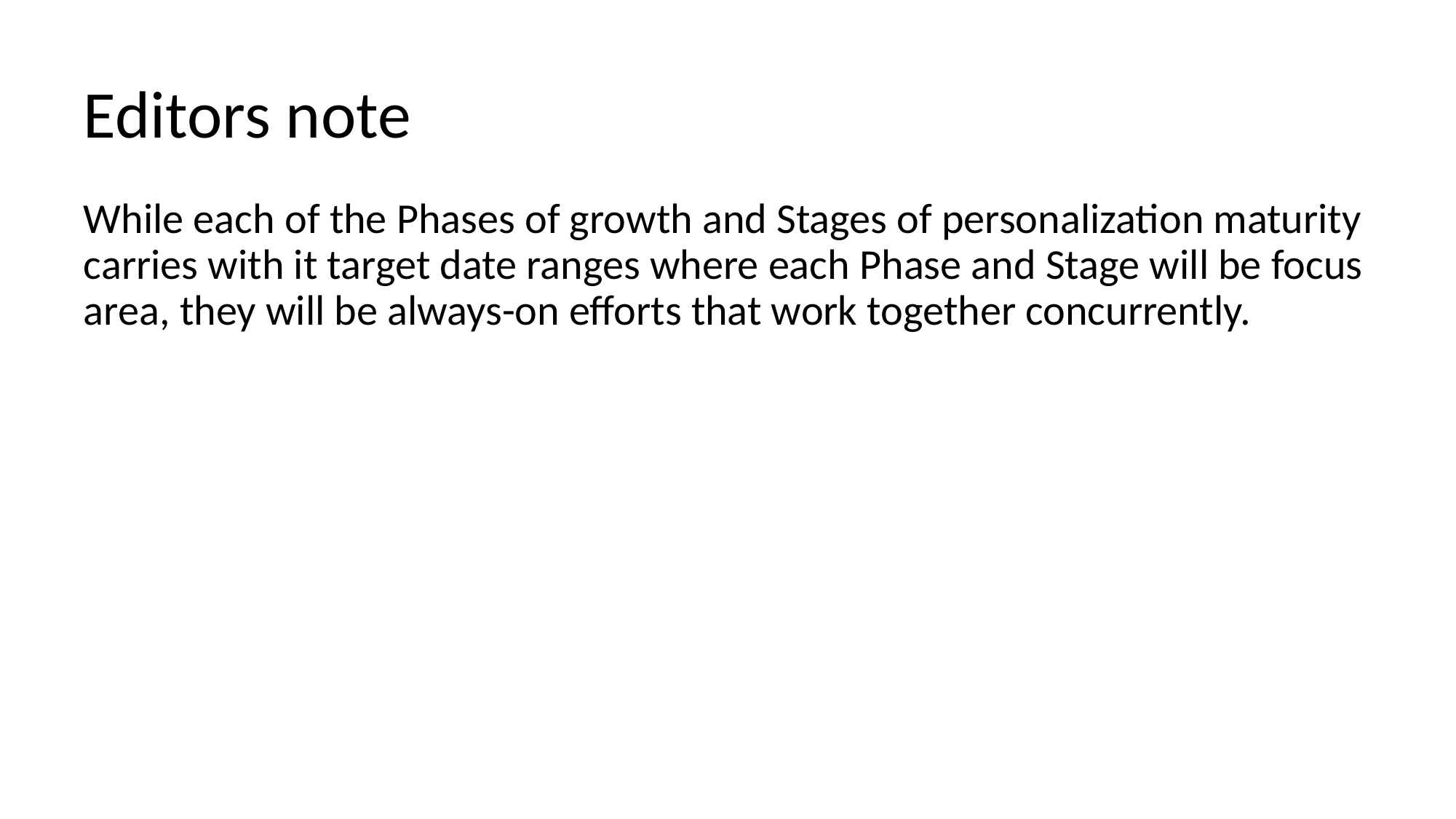

# Editors note
While each of the Phases of growth and Stages of personalization maturity carries with it target date ranges where each Phase and Stage will be focus area, they will be always-on efforts that work together concurrently.